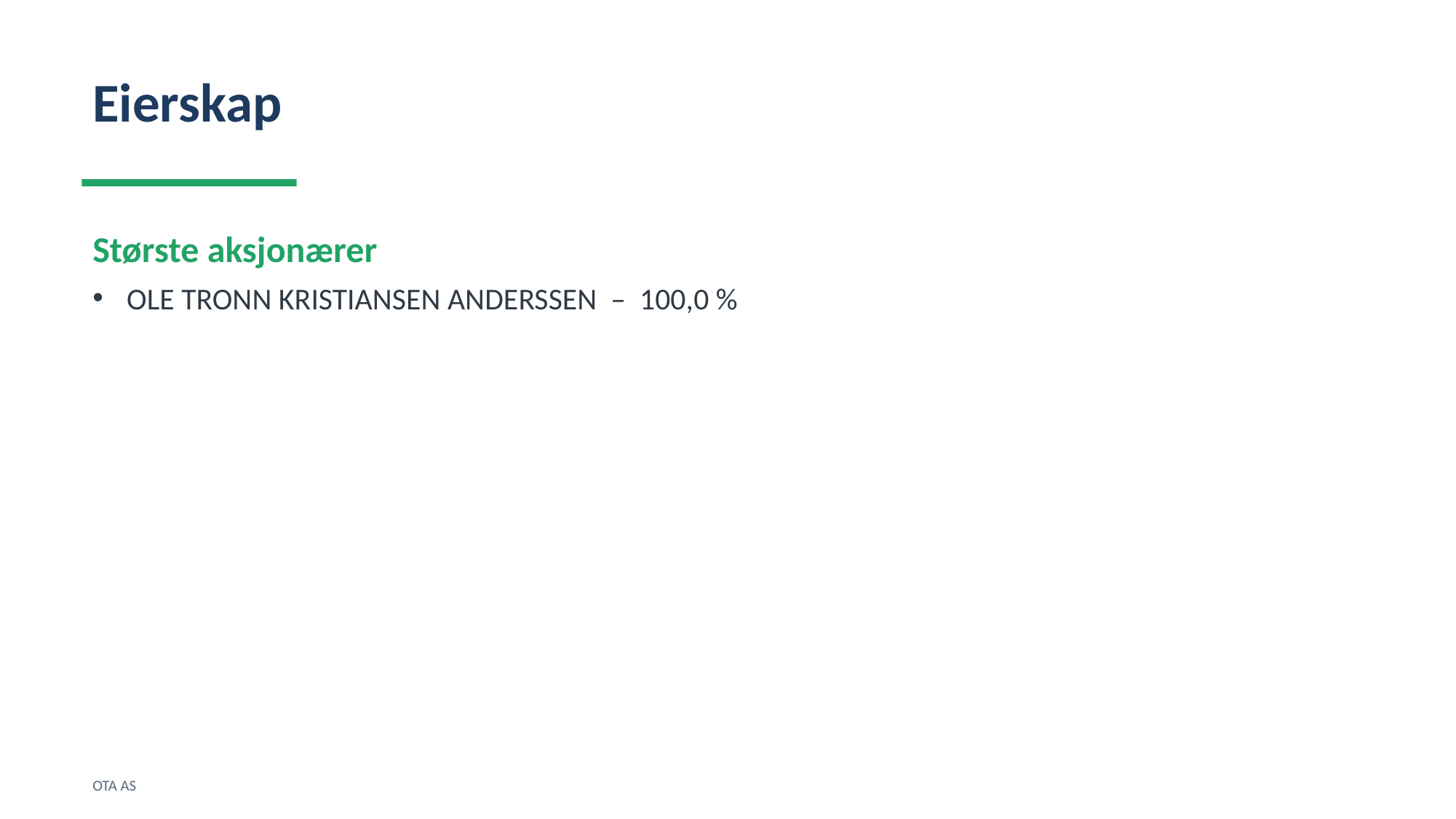

Eierskap

Største aksjonærer
OLE TRONN KRISTIANSEN ANDERSSEN  –  100,0 %
OTA AS